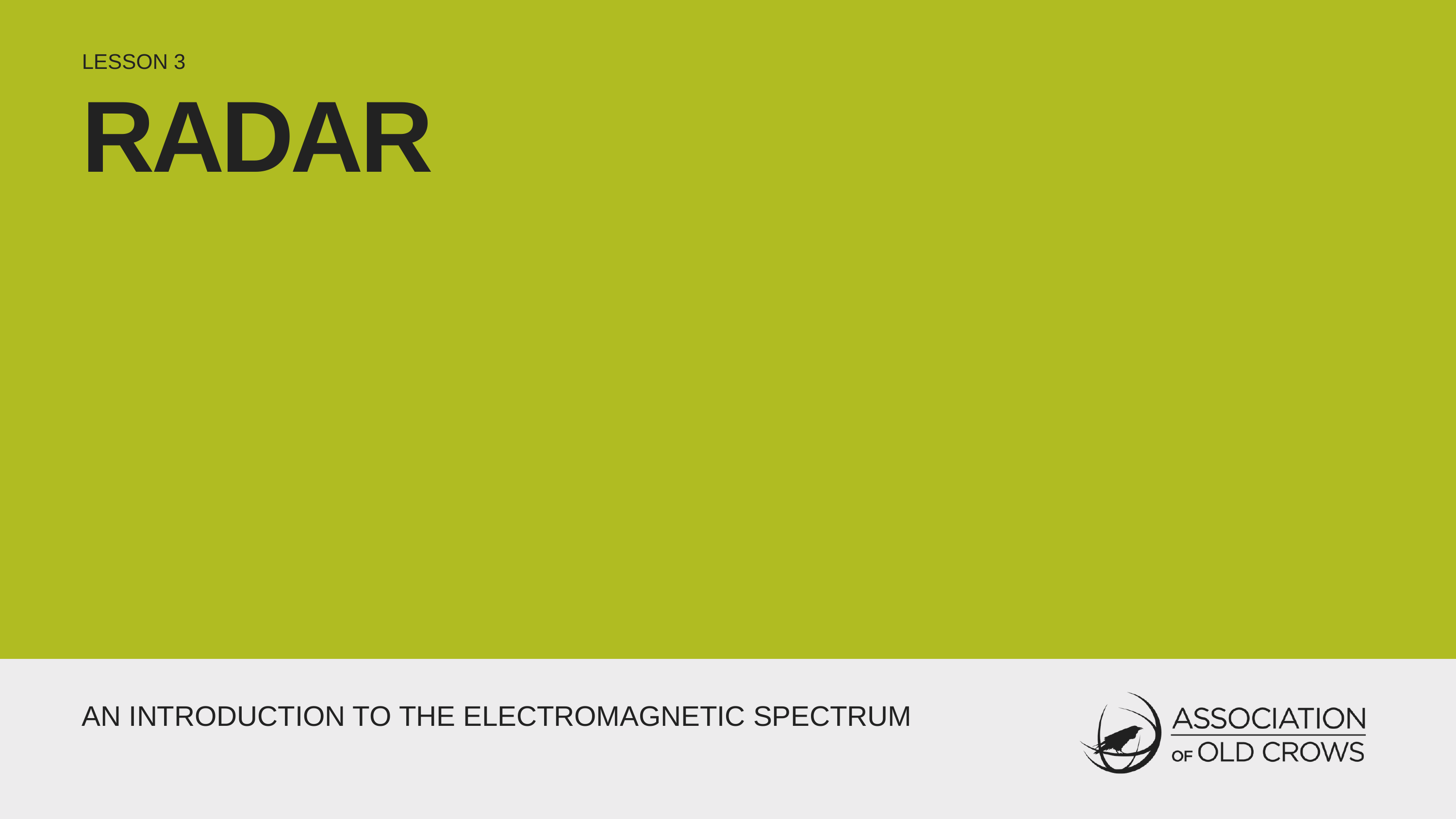

LESSON 3
RADAR

AN INTRODUCTION TO THE ELECTROMAGNETIC SPECTRUM